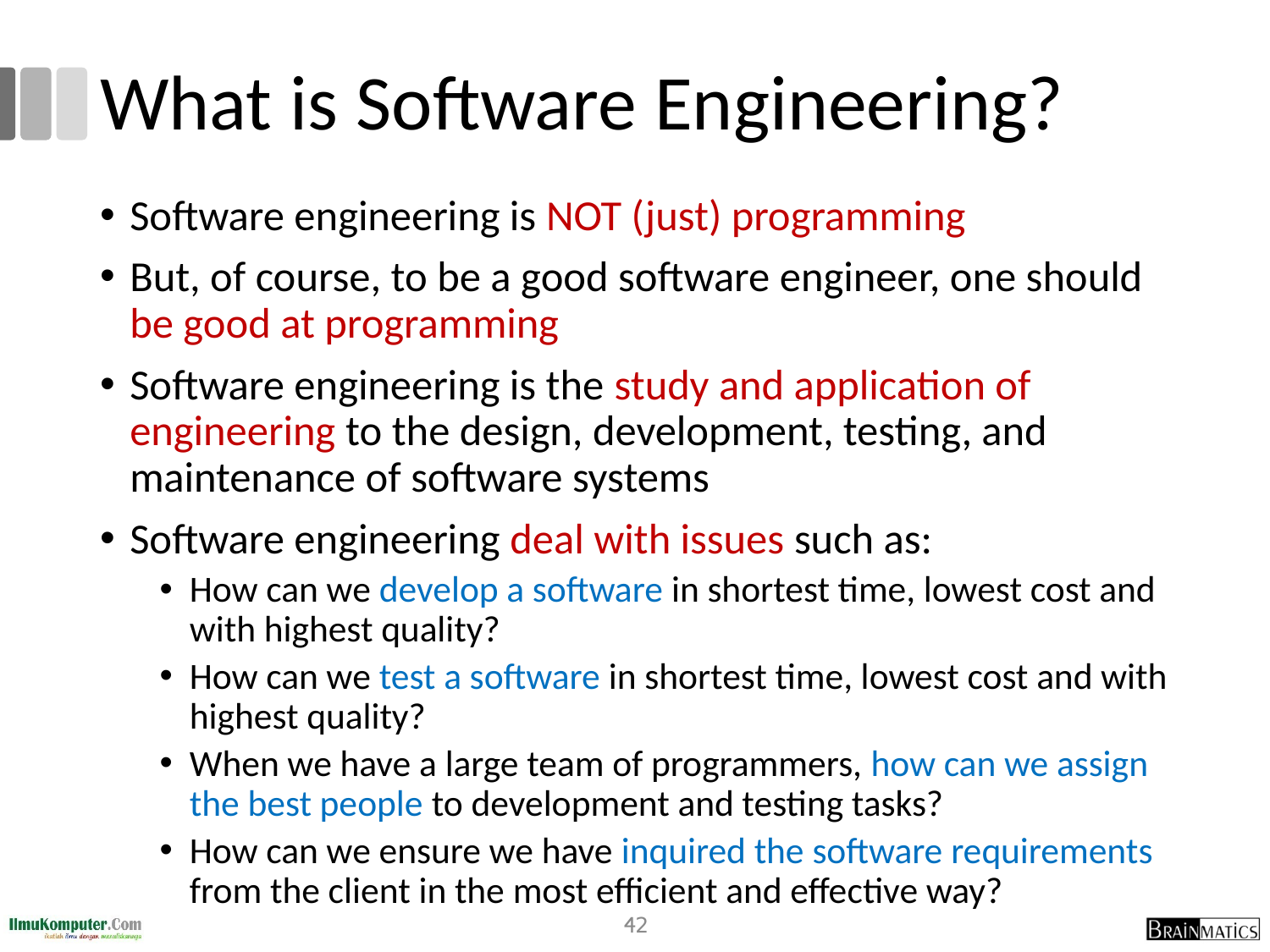

# What is Software Engineering?
Software engineering is NOT (just) programming
But, of course, to be a good software engineer, one should be good at programming
Software engineering is the study and application of engineering to the design, development, testing, and maintenance of software systems
Software engineering deal with issues such as:
How can we develop a software in shortest time, lowest cost and with highest quality?
How can we test a software in shortest time, lowest cost and with highest quality?
When we have a large team of programmers, how can we assign the best people to development and testing tasks?
How can we ensure we have inquired the software requirements from the client in the most efficient and effective way?
42